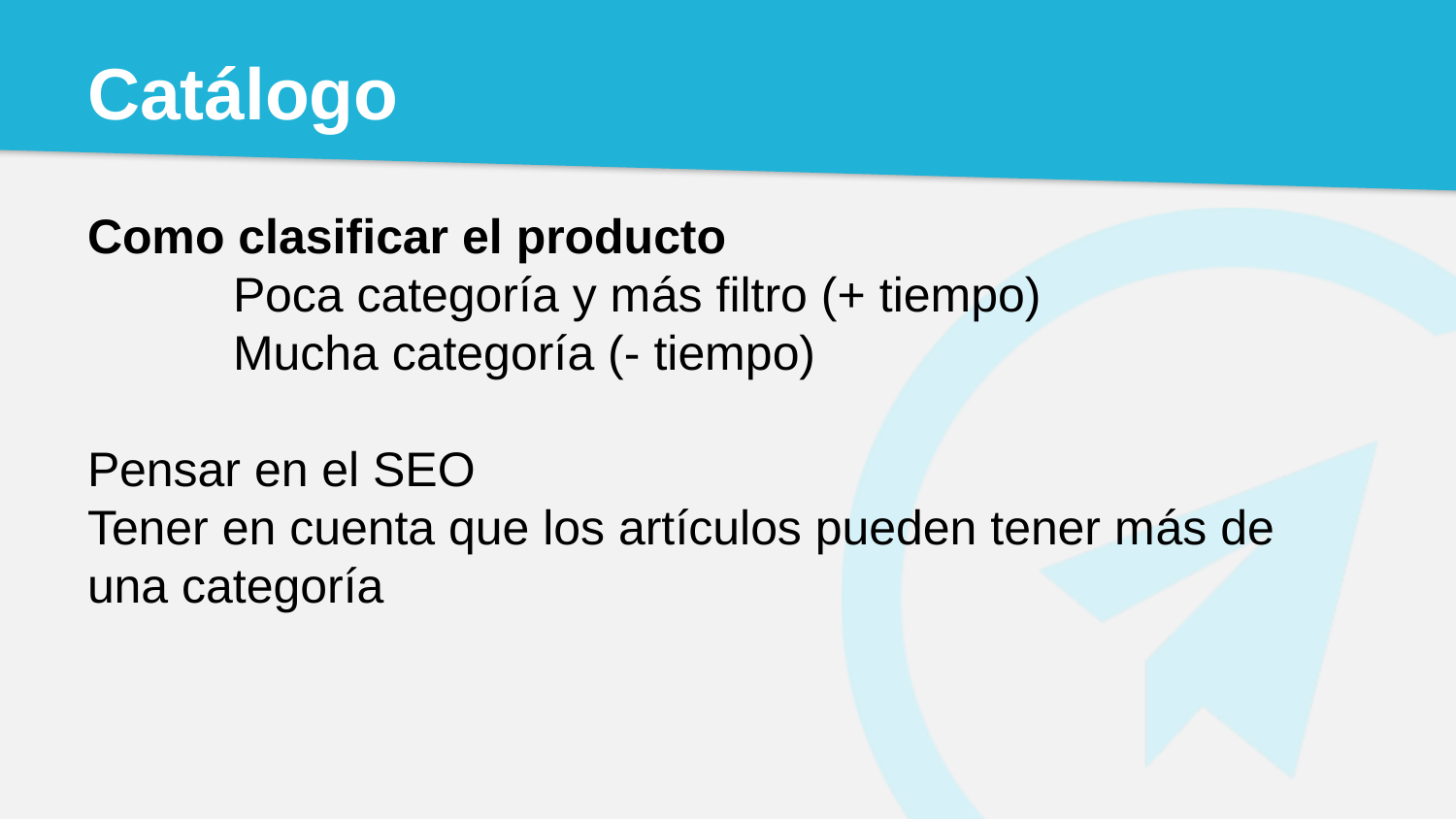

# Catálogo
Como clasificar el producto
	Poca categoría y más filtro (+ tiempo)
	Mucha categoría (- tiempo)

Pensar en el SEO
Tener en cuenta que los artículos pueden tener más de una categoría